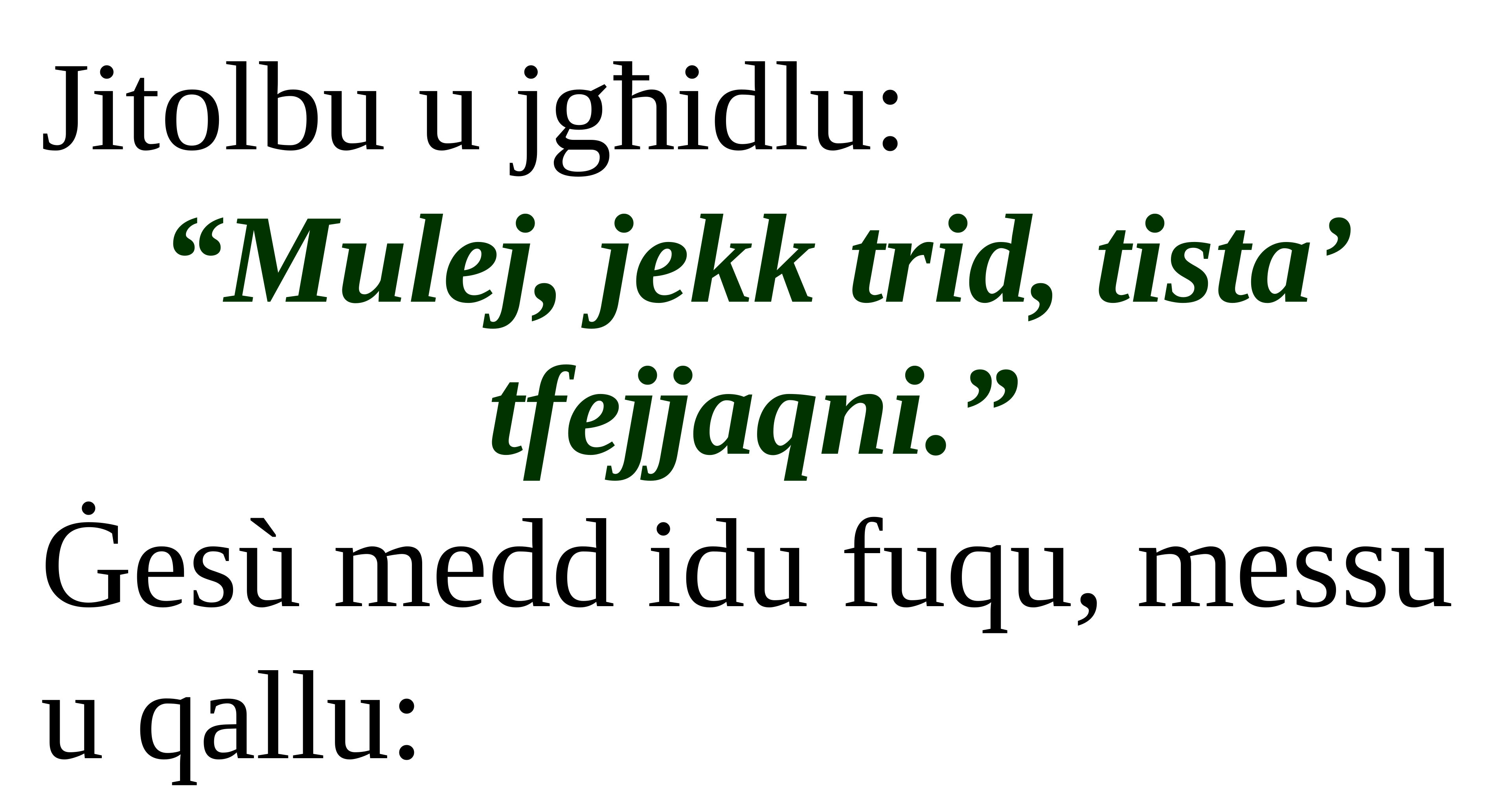

Jitolbu u jgħidlu:
“Mulej, jekk trid, tista’ tfejjaqni.”
Ġesù medd idu fuqu, messu u qallu: